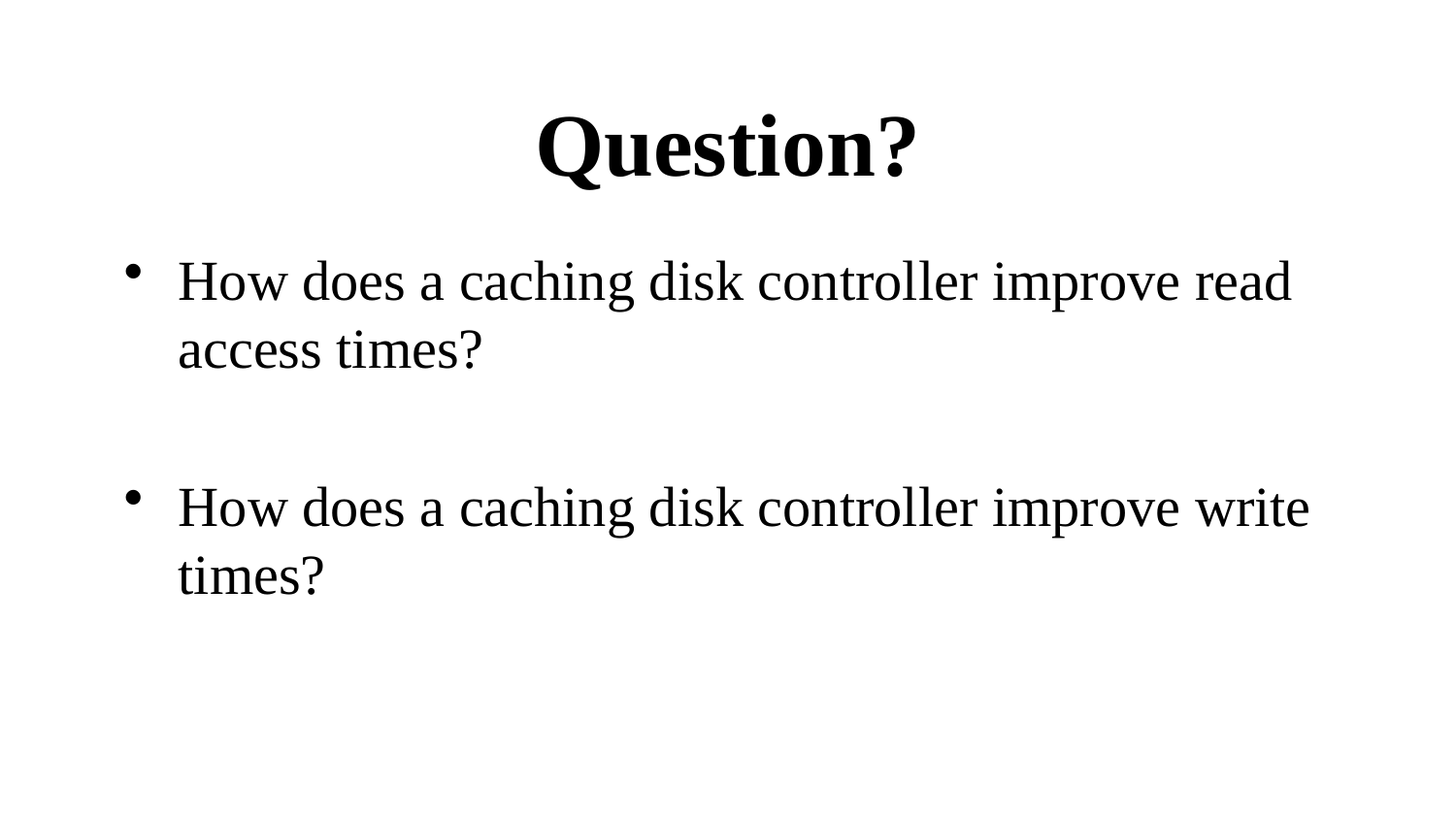

# Question?
How does a caching disk controller improve read access times?

How does a caching disk controller improve write times?